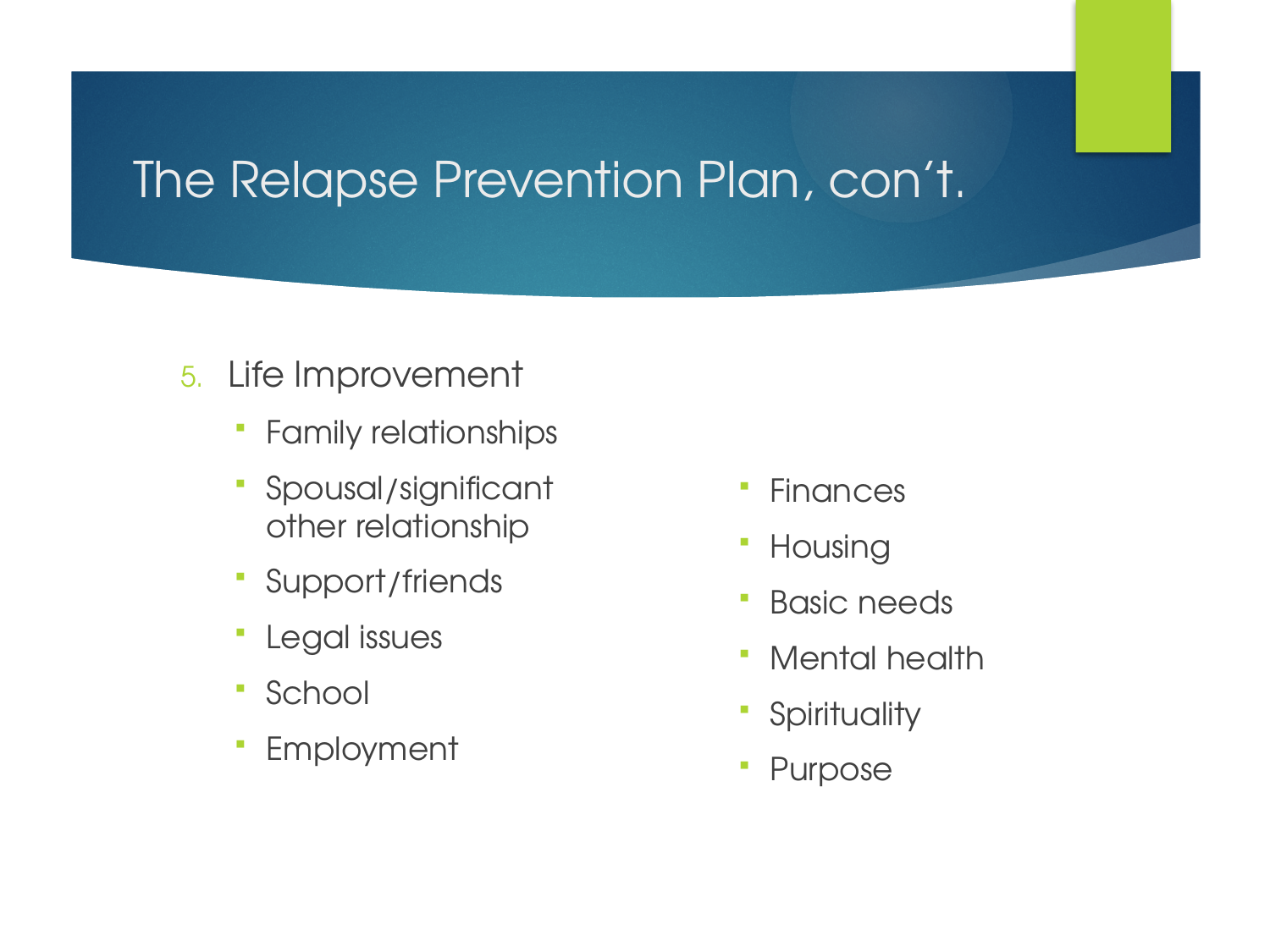

# The Relapse Prevention Plan, con’t.
Life Improvement
Family relationships
Spousal/significant other relationship
Support/friends
Legal issues
School
Employment

Finances
Housing
Basic needs
Mental health
Spirituality
Purpose